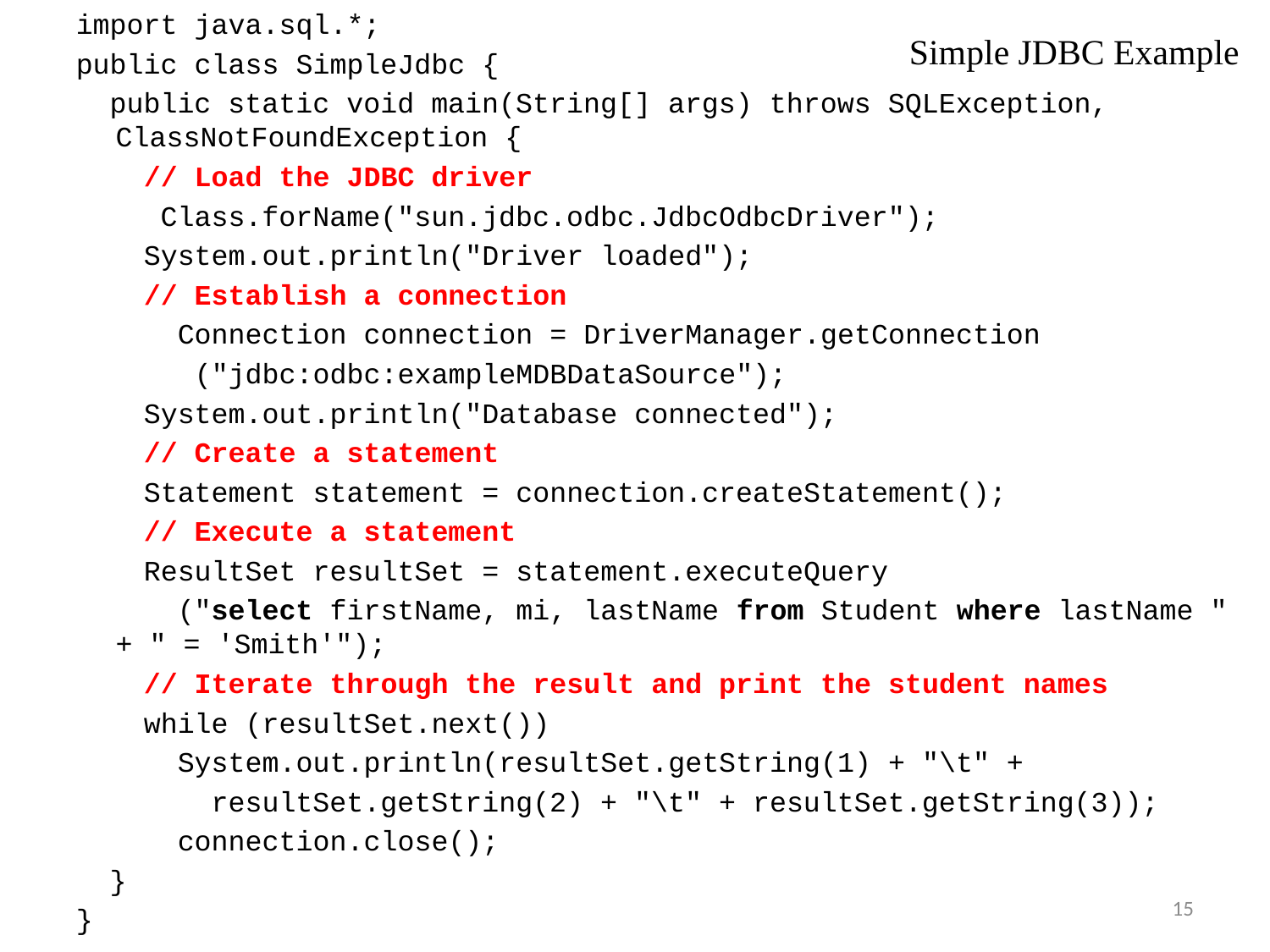

import java.sql.*;
public class SimpleJdbc {
  public static void main(String[] args) throws SQLException, ClassNotFoundException {
    // Load the JDBC driver
     Class.forName("sun.jdbc.odbc.JdbcOdbcDriver");
    System.out.println("Driver loaded");
    // Establish a connection
      Connection connection = DriverManager.getConnection
       ("jdbc:odbc:exampleMDBDataSource");
    System.out.println("Database connected");
    // Create a statement
    Statement statement = connection.createStatement();
    // Execute a statement
    ResultSet resultSet = statement.executeQuery
      ("select firstName, mi, lastName from Student where lastName " + " = 'Smith'");
    // Iterate through the result and print the student names
    while (resultSet.next())
      System.out.println(resultSet.getString(1) + "\t" +
        resultSet.getString(2) + "\t" + resultSet.getString(3));
      connection.close();
  }
}

# Simple JDBC Example
15